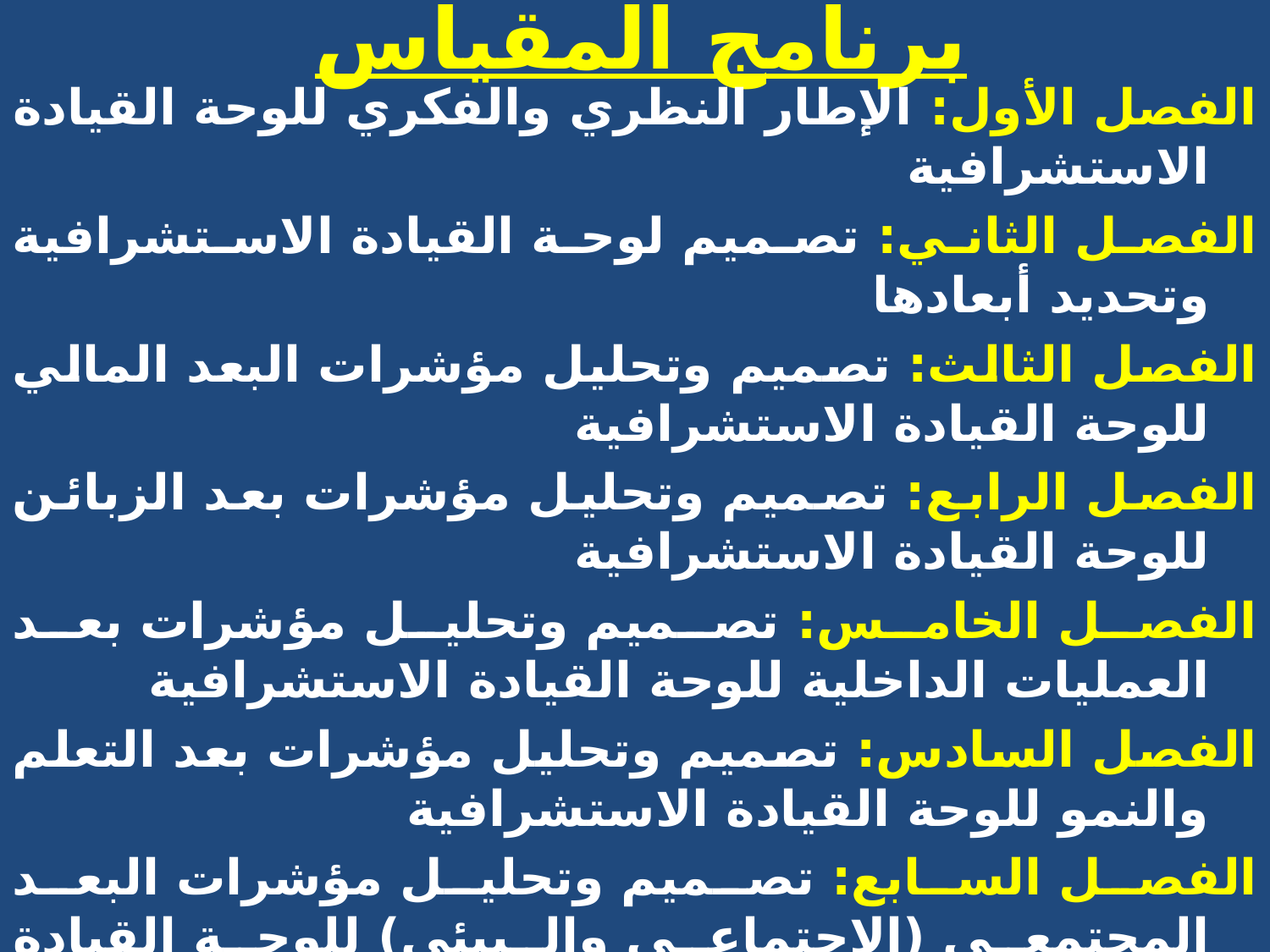

# برنامج المقياس
الفصل الأول: الإطار النظري والفكري للوحة القيادة الاستشرافية
الفصل الثاني: تصميم لوحة القيادة الاستشرافية وتحديد أبعادها
الفصل الثالث: تصميم وتحليل مؤشرات البعد المالي للوحة القيادة الاستشرافية
الفصل الرابع: تصميم وتحليل مؤشرات بعد الزبائن للوحة القيادة الاستشرافية
الفصل الخامس: تصميم وتحليل مؤشرات بعد العمليات الداخلية للوحة القيادة الاستشرافية
الفصل السادس: تصميم وتحليل مؤشرات بعد التعلم والنمو للوحة القيادة الاستشرافية
الفصل السابع: تصميم وتحليل مؤشرات البعد المجتمعي (الاجتماعي والبيئي) للوحة القيادة الاستشرافية المستدامة (SBSC)
الفصل الثامن: قياس، تقييم وتحسين الأداء عن طريق لوحة القيادة الاستشرافية
الفصل التاسع: تحليل وتقييم فعالية لوحة القيادة الاستشرافية